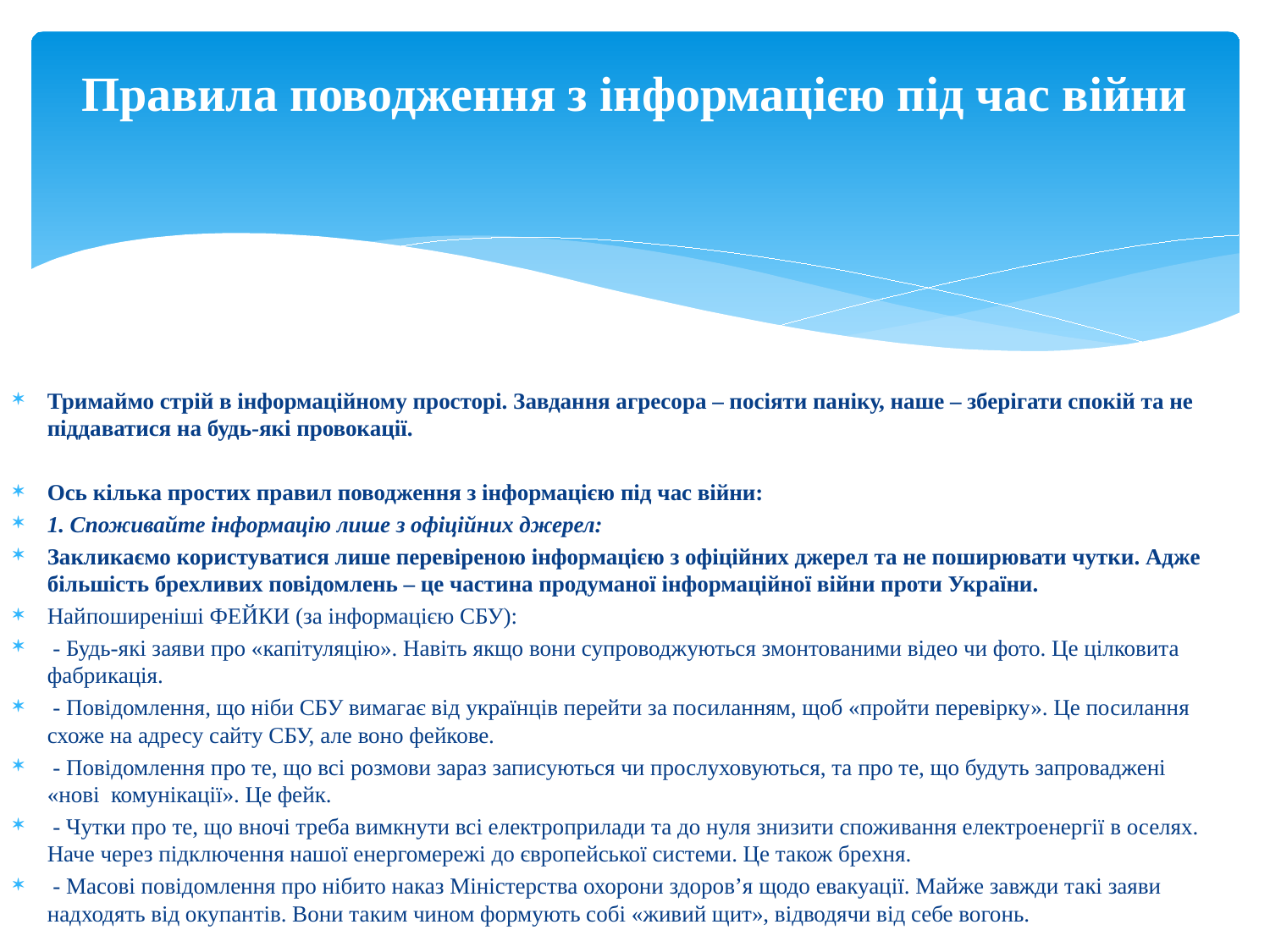

# Правила поводження з інформацією під час війни
Тримаймо стрій в інформаційному просторі. Завдання агресора – посіяти паніку, наше – зберігати спокій та не піддаватися на будь-які провокації.

Ось кілька простих правил поводження з інформацією під час війни:
1. Споживайте інформацію лише з офіційних джерел:
Закликаємо користуватися лише перевіреною інформацією з офіційних джерел та не поширювати чутки. Адже більшість брехливих повідомлень – це частина продуманої інформаційної війни проти України.
Найпоширеніші ФЕЙКИ (за інформацією СБУ):
 - Будь-які заяви про «капітуляцію». Навіть якщо вони супроводжуються змонтованими відео чи фото. Це цілковита фабрикація.
 - Повідомлення, що ніби СБУ вимагає від українців перейти за посиланням, щоб «пройти перевірку». Це посилання схоже на адресу сайту СБУ, але воно фейкове.
 - Повідомлення про те, що всі розмови зараз записуються чи прослуховуються, та про те, що будуть запроваджені «нові  комунікації». Це фейк.
 - Чутки про те, що вночі треба вимкнути всі електроприлади та до нуля знизити споживання електроенергії в оселях. Наче через підключення нашої енергомережі до європейської системи. Це також брехня.
 - Масові повідомлення про нібито наказ Міністерства охорони здоров’я щодо евакуації. Майже завжди такі заяви надходять від окупантів. Вони таким чином формують собі «живий щит», відводячи від себе вогонь.